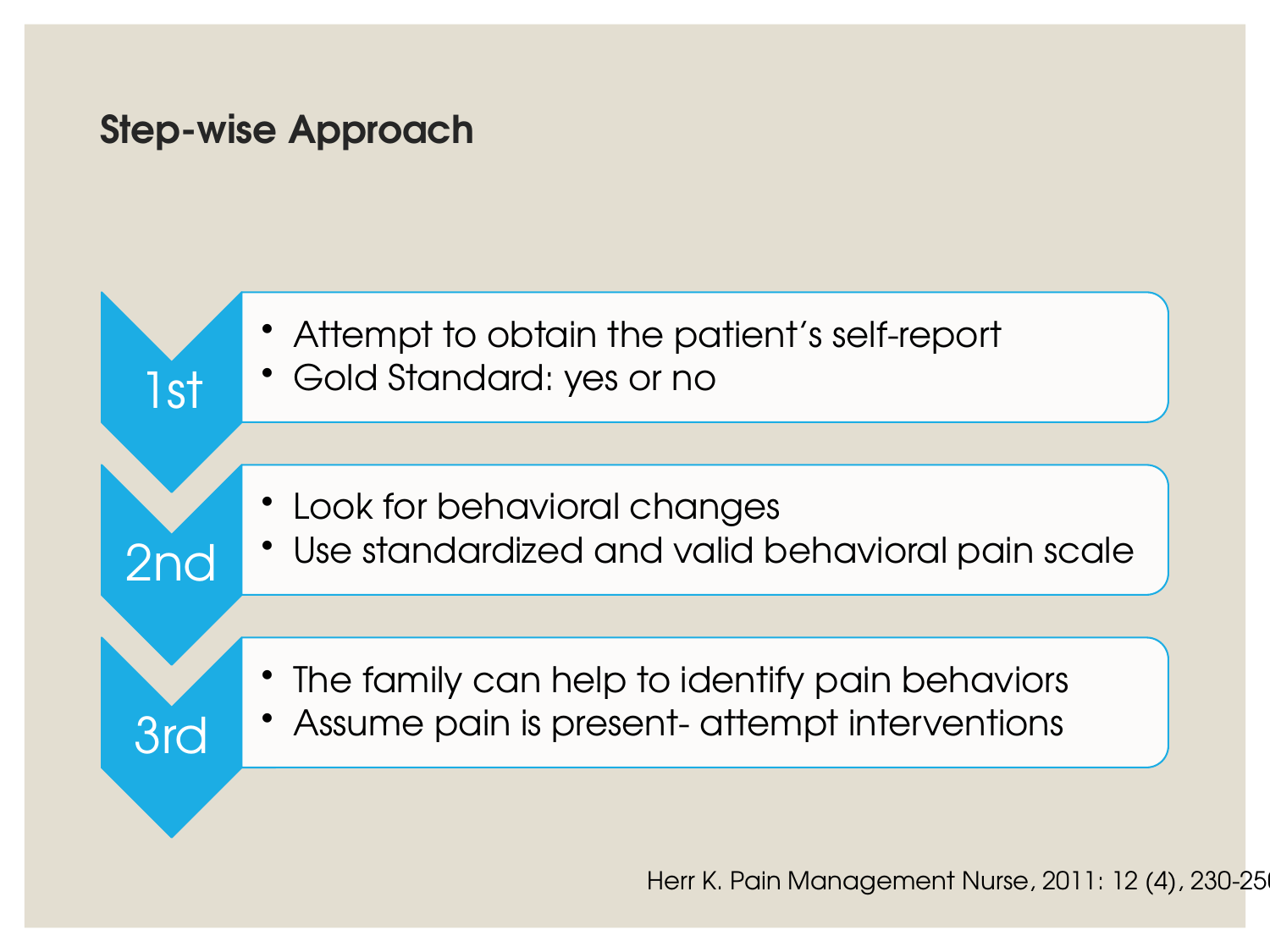

# Step-wise Approach
1st
Attempt to obtain the patient’s self-report
Gold Standard: yes or no
2nd
Look for behavioral changes
Use standardized and valid behavioral pain scale
3rd
The family can help to identify pain behaviors
Assume pain is present- attempt interventions
Herr K. Pain Management Nurse, 2011: 12 (4), 230-250